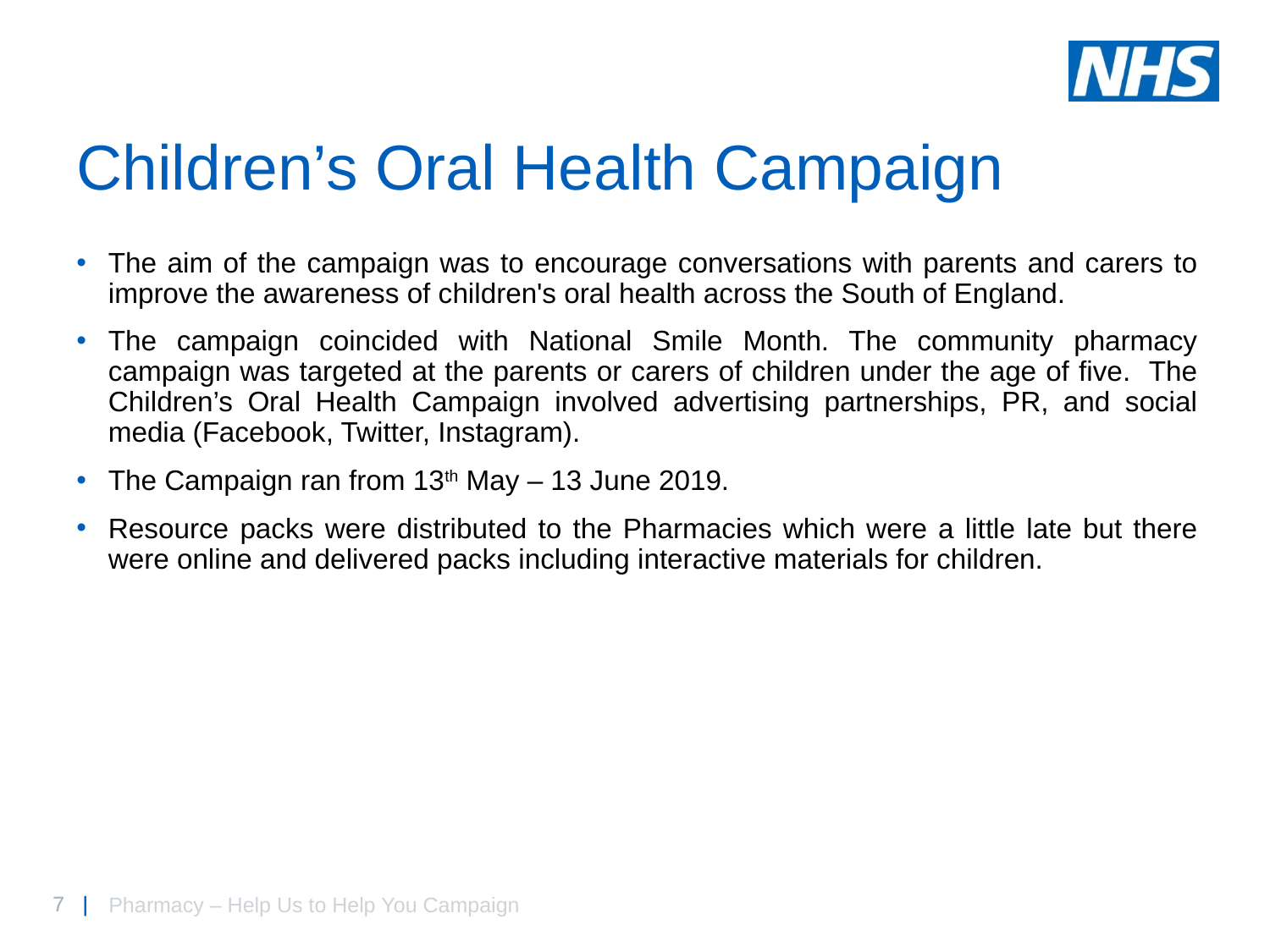

# Children’s Oral Health Campaign
The aim of the campaign was to encourage conversations with parents and carers to improve the awareness of children's oral health across the South of England.
The campaign coincided with National Smile Month. The community pharmacy campaign was targeted at the parents or carers of children under the age of five.  The Children’s Oral Health Campaign involved advertising partnerships, PR, and social media (Facebook, Twitter, Instagram).
The Campaign ran from 13th May – 13 June 2019.
Resource packs were distributed to the Pharmacies which were a little late but there were online and delivered packs including interactive materials for children.

Pharmacy – Help Us to Help You Campaign